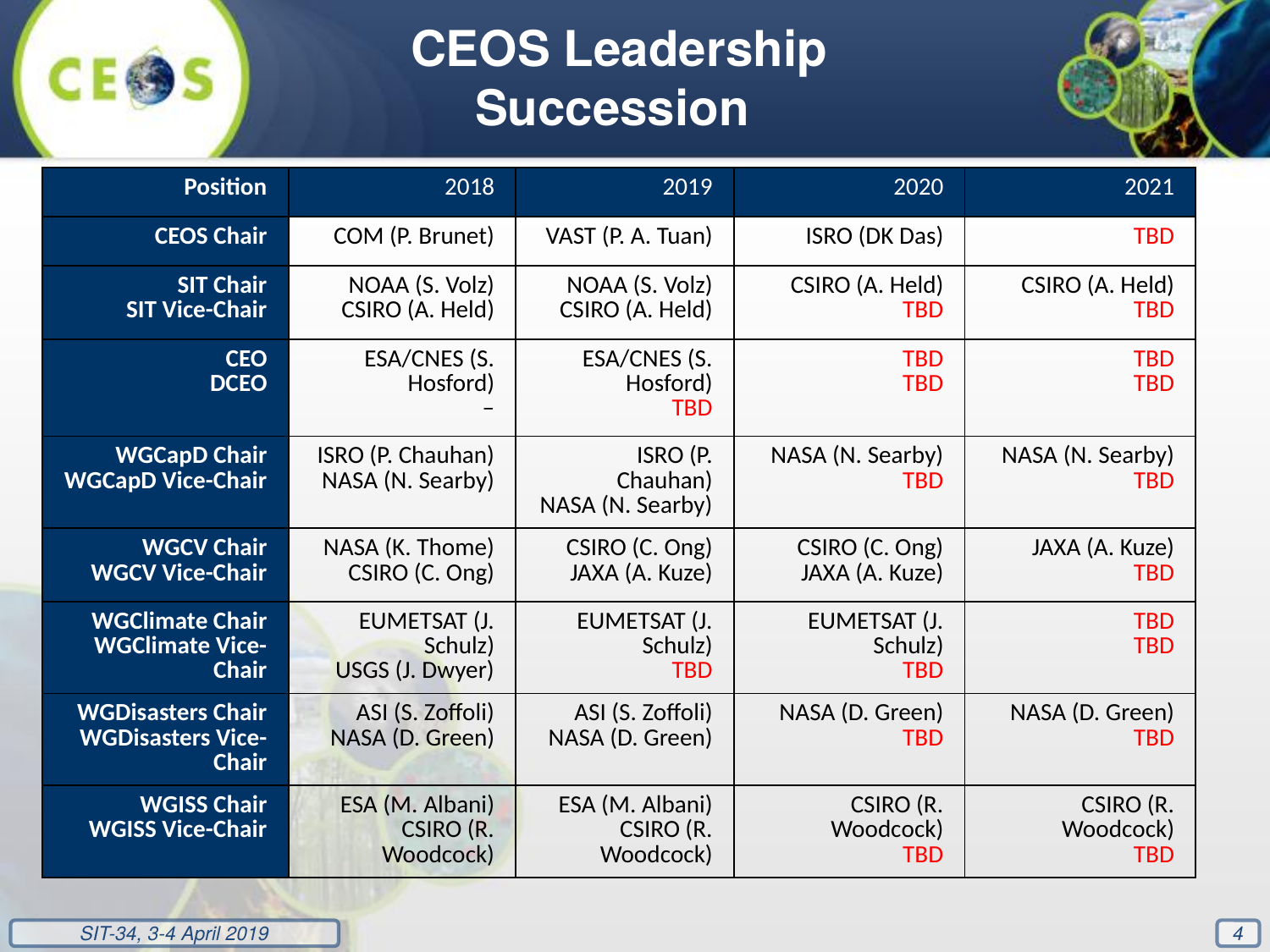

CEOS Leadership Succession
| Position | 2018 | 2019 | 2020 | 2021 |
| --- | --- | --- | --- | --- |
| CEOS Chair | COM (P. Brunet) | VAST (P. A. Tuan) | ISRO (DK Das) | TBD |
| SIT Chair SIT Vice-Chair | NOAA (S. Volz) CSIRO (A. Held) | NOAA (S. Volz) CSIRO (A. Held) | CSIRO (A. Held) TBD | CSIRO (A. Held) TBD |
| CEO DCEO | ESA/CNES (S. Hosford) – | ESA/CNES (S. Hosford) TBD | TBD TBD | TBD TBD |
| WGCapD Chair WGCapD Vice-Chair | ISRO (P. Chauhan) NASA (N. Searby) | ISRO (P. Chauhan) NASA (N. Searby) | NASA (N. Searby) TBD | NASA (N. Searby) TBD |
| WGCV Chair WGCV Vice-Chair | NASA (K. Thome) CSIRO (C. Ong) | CSIRO (C. Ong) JAXA (A. Kuze) | CSIRO (C. Ong) JAXA (A. Kuze) | JAXA (A. Kuze) TBD |
| WGClimate Chair WGClimate Vice-Chair | EUMETSAT (J. Schulz) USGS (J. Dwyer) | EUMETSAT (J. Schulz) TBD | EUMETSAT (J. Schulz) TBD | TBD TBD |
| WGDisasters Chair WGDisasters Vice-Chair | ASI (S. Zoffoli) NASA (D. Green) | ASI (S. Zoffoli) NASA (D. Green) | NASA (D. Green) TBD | NASA (D. Green) TBD |
| WGISS Chair WGISS Vice-Chair | ESA (M. Albani) CSIRO (R. Woodcock) | ESA (M. Albani) CSIRO (R. Woodcock) | CSIRO (R. Woodcock) TBD | CSIRO (R. Woodcock) TBD |
4